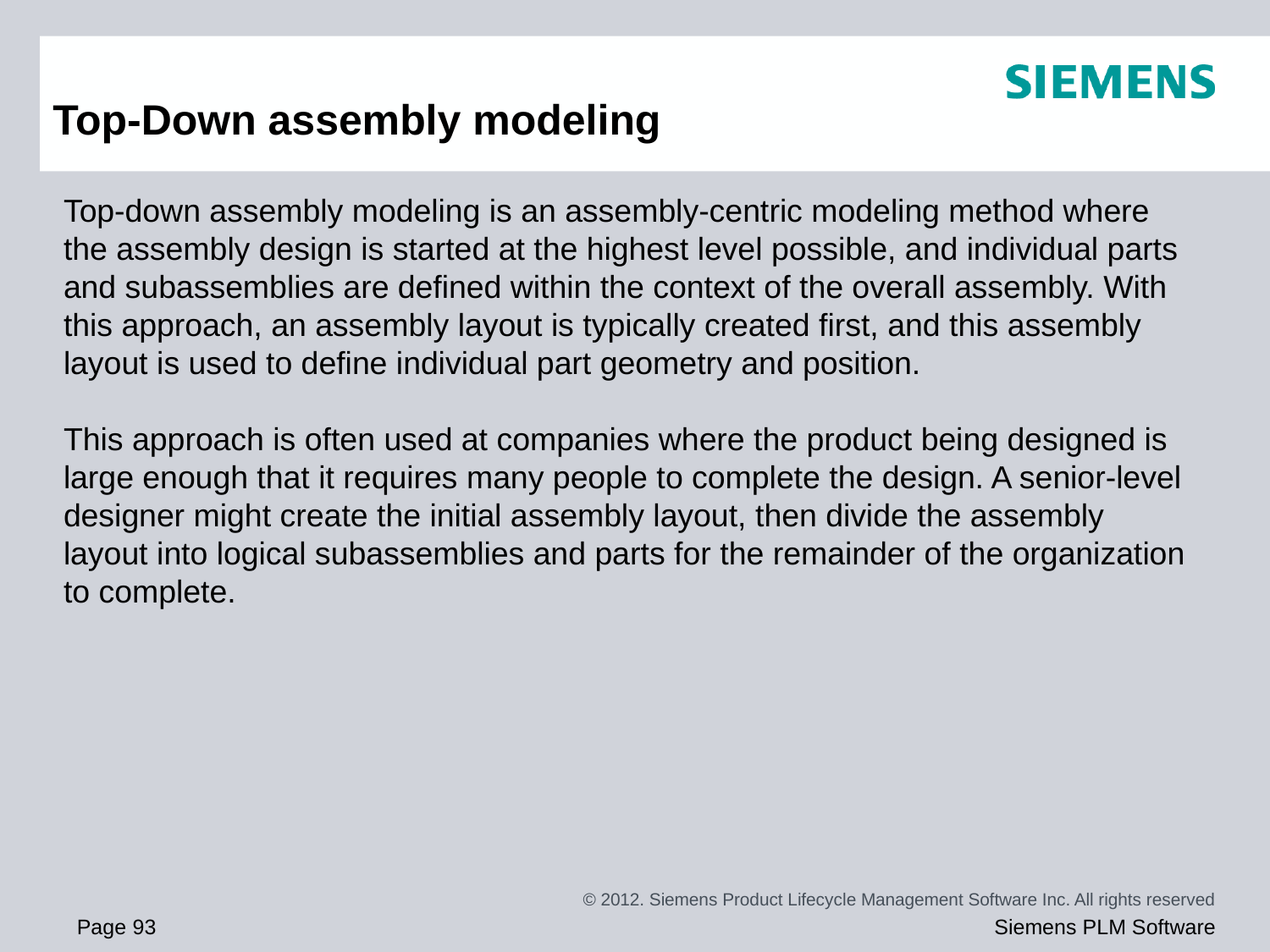

# Top-Down assembly modeling
Top-down assembly modeling is an assembly-centric modeling method where the assembly design is started at the highest level possible, and individual parts and subassemblies are defined within the context of the overall assembly. With this approach, an assembly layout is typically created first, and this assembly layout is used to define individual part geometry and position.

This approach is often used at companies where the product being designed is large enough that it requires many people to complete the design. A senior-level designer might create the initial assembly layout, then divide the assembly layout into logical subassemblies and parts for the remainder of the organization to complete.